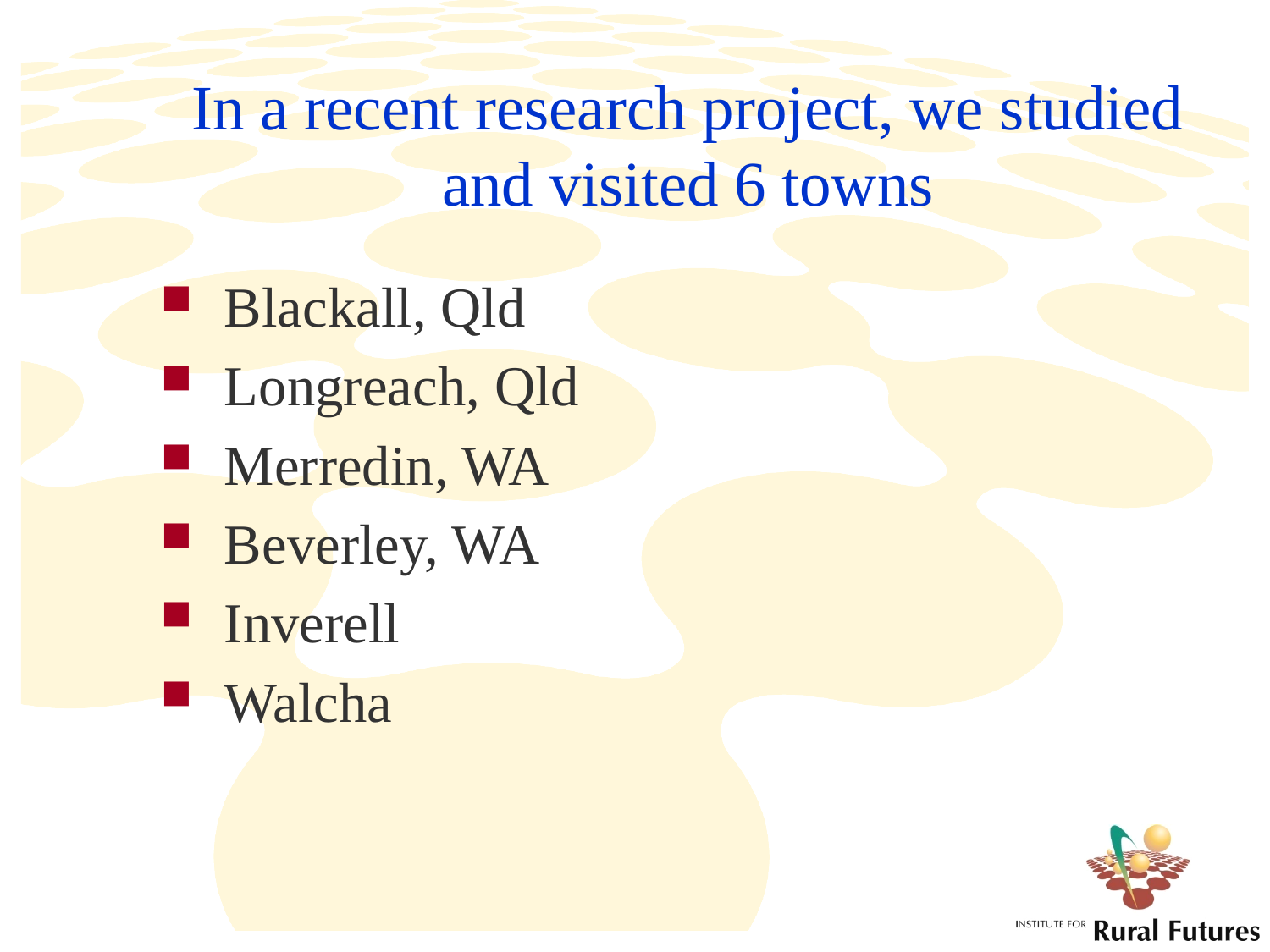

# In a recent research project, we studied and visited 6 towns
Blackall, Qld
Longreach, Qld
Merredin, WA
Beverley, WA
Inverell
Walcha